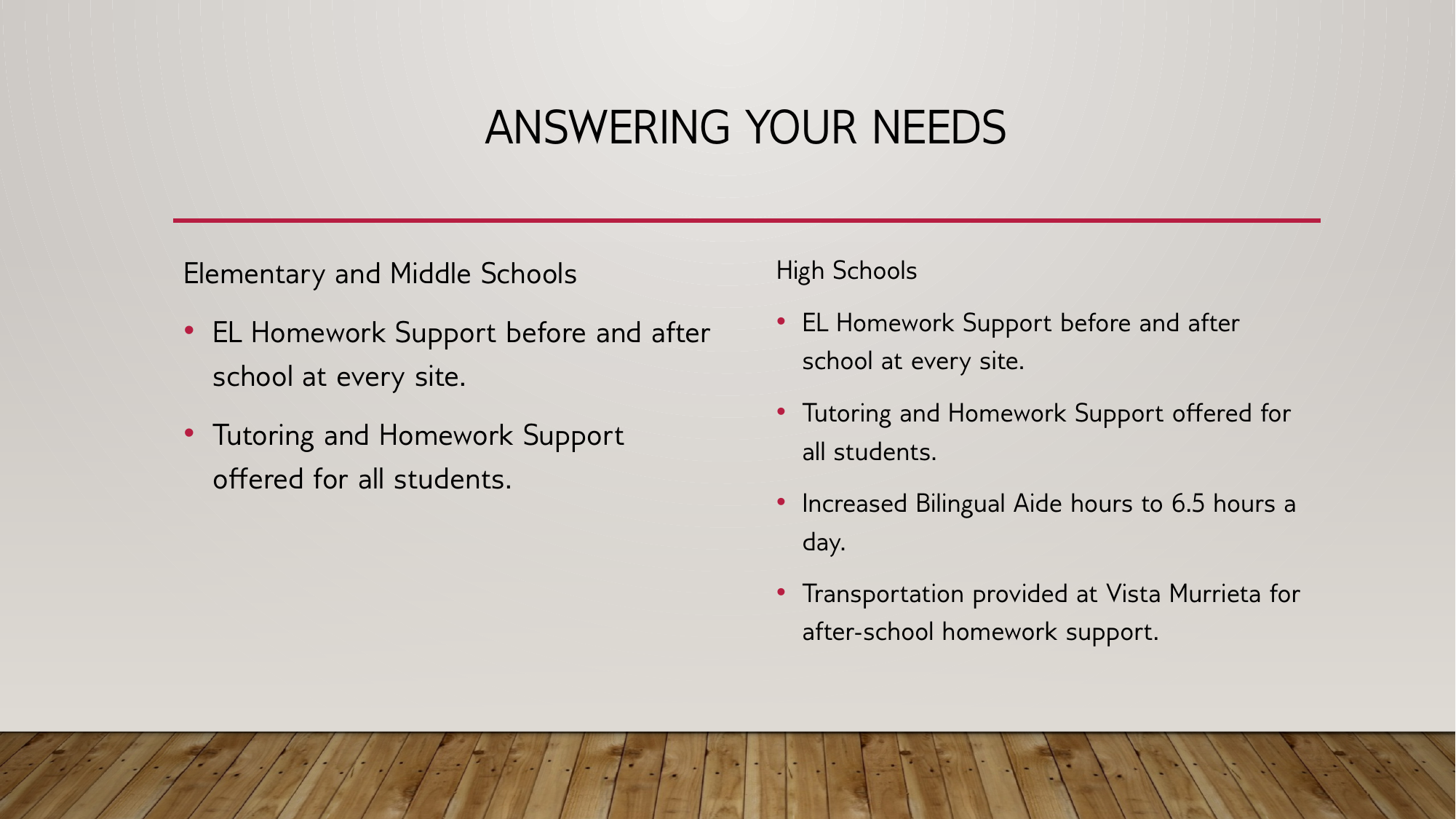

# Answering your Needs
Elementary and Middle Schools
EL Homework Support before and after school at every site.
Tutoring and Homework Support offered for all students.

High Schools
EL Homework Support before and after school at every site.
Tutoring and Homework Support offered for all students.
Increased Bilingual Aide hours to 6.5 hours a day.
Transportation provided at Vista Murrieta for after-school homework support.